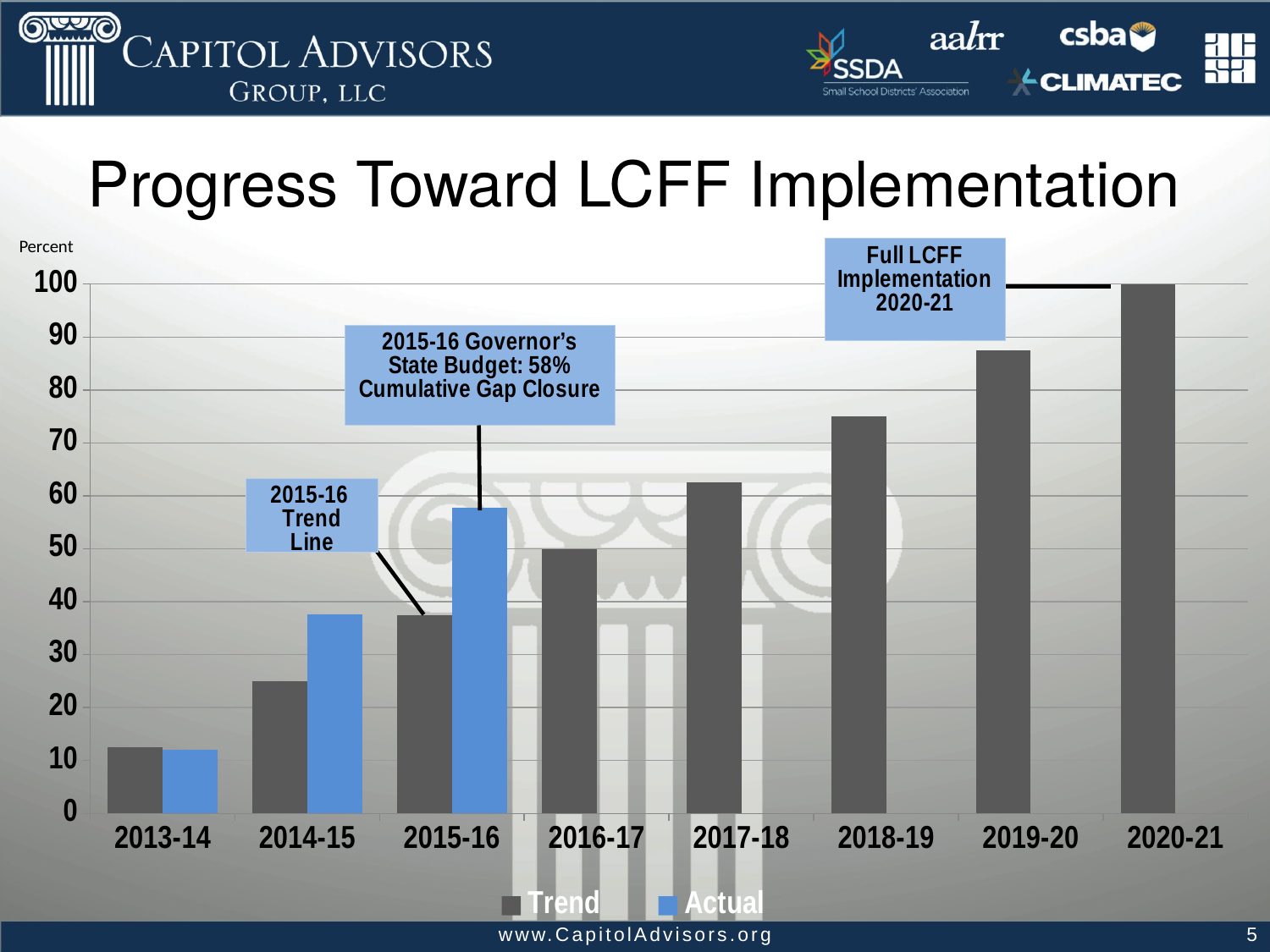

# Progress Toward LCFF Implementation

### Chart

| Category | Trend | Actual |
|---|---|---|
| 2013-14 | 12.5 | 12.02 |
| 2014-15 | 25.0 | 37.66617000000001 |
| 2015-16 | 37.5 | 57.731429877000004 |
| 2016-17 | 50.0 | None |
| 2017-18 | 62.5 | None |
| 2018-19 | 75.0 | None |
| 2019-20 | 87.5 | None |
| 2020-21 | 100.0 | None |
Percent